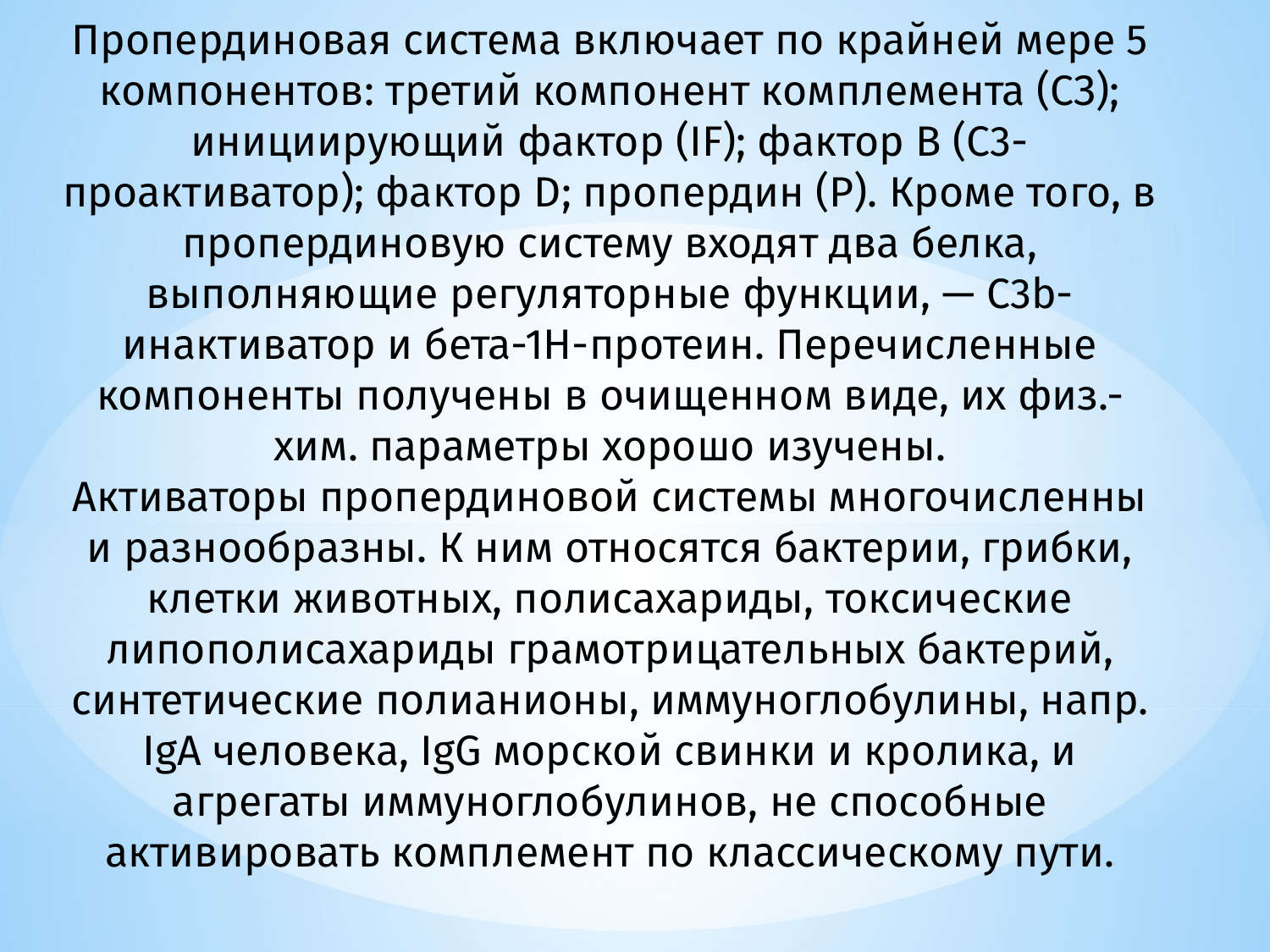

Пропердиновая система включает по крайней мере 5 компонентов: третий компонент комплемента (СЗ); инициирующий фактор (IF); фактор В (C3-проактиватор); фактор D; пропердин (P). Кроме того, в пропердиновую систему входят два белка, выполняющие регуляторные функции, — C3b-инактиватор и бета-1H-протеин. Перечисленные компоненты получены в очищенном виде, их физ.-хим. параметры хорошо изучены.
Активаторы пропердиновой системы многочисленны и разнообразны. К ним относятся бактерии, грибки, клетки животных, полисахариды, токсические липополисахариды грамотрицательных бактерий, синтетические полианионы, иммуноглобулины, напр. IgA человека, IgG морской свинки и кролика, и агрегаты иммуноглобулинов, не способные активировать комплемент по классическому пути.